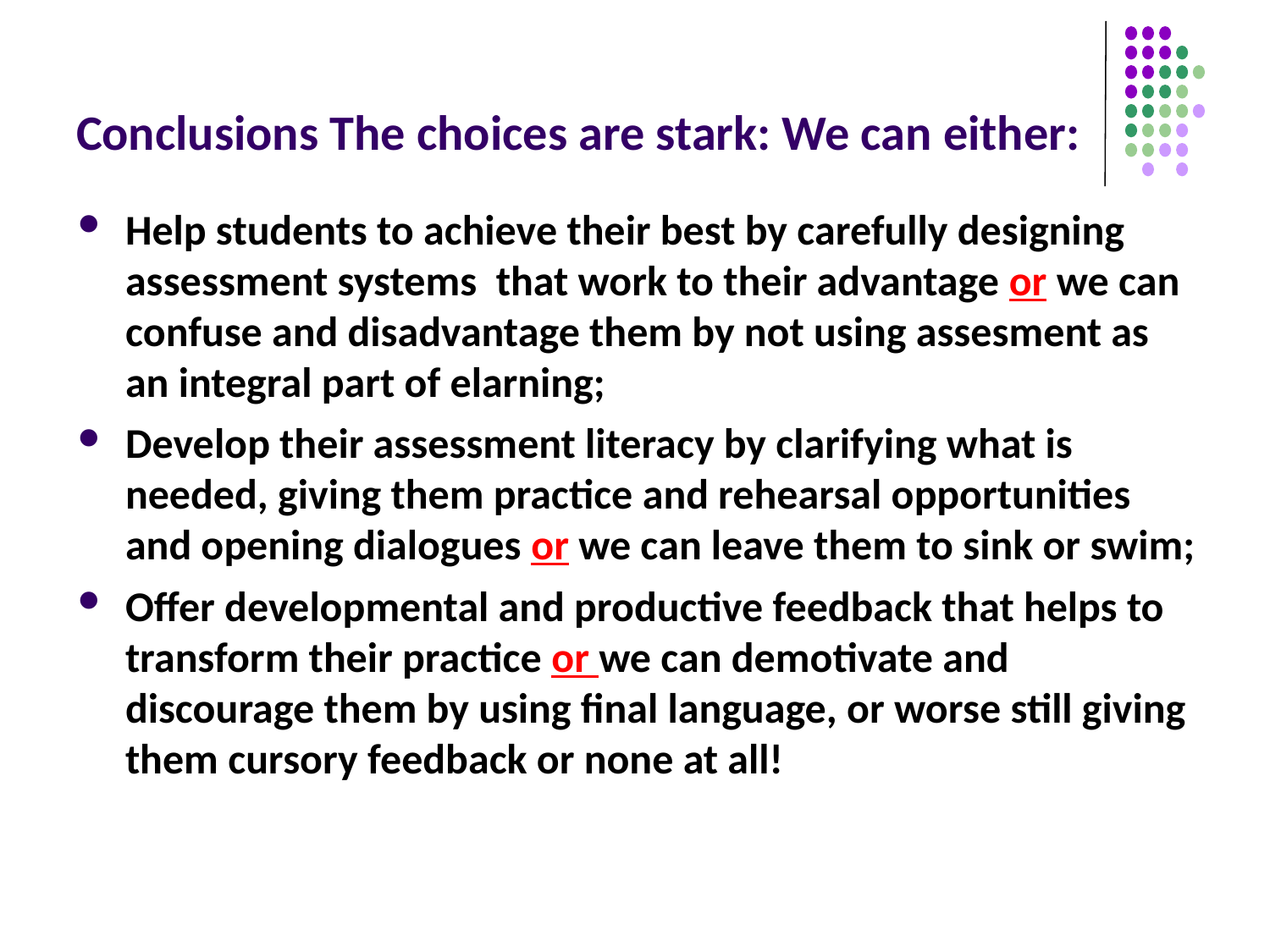

# Conclusions The choices are stark: We can either:
Help students to achieve their best by carefully designing assessment systems  that work to their advantage or we can confuse and disadvantage them by not using assesment as an integral part of elarning;
Develop their assessment literacy by clarifying what is needed, giving them practice and rehearsal opportunities and opening dialogues or we can leave them to sink or swim;
Offer developmental and productive feedback that helps to transform their practice or we can demotivate and discourage them by using final language, or worse still giving them cursory feedback or none at all!